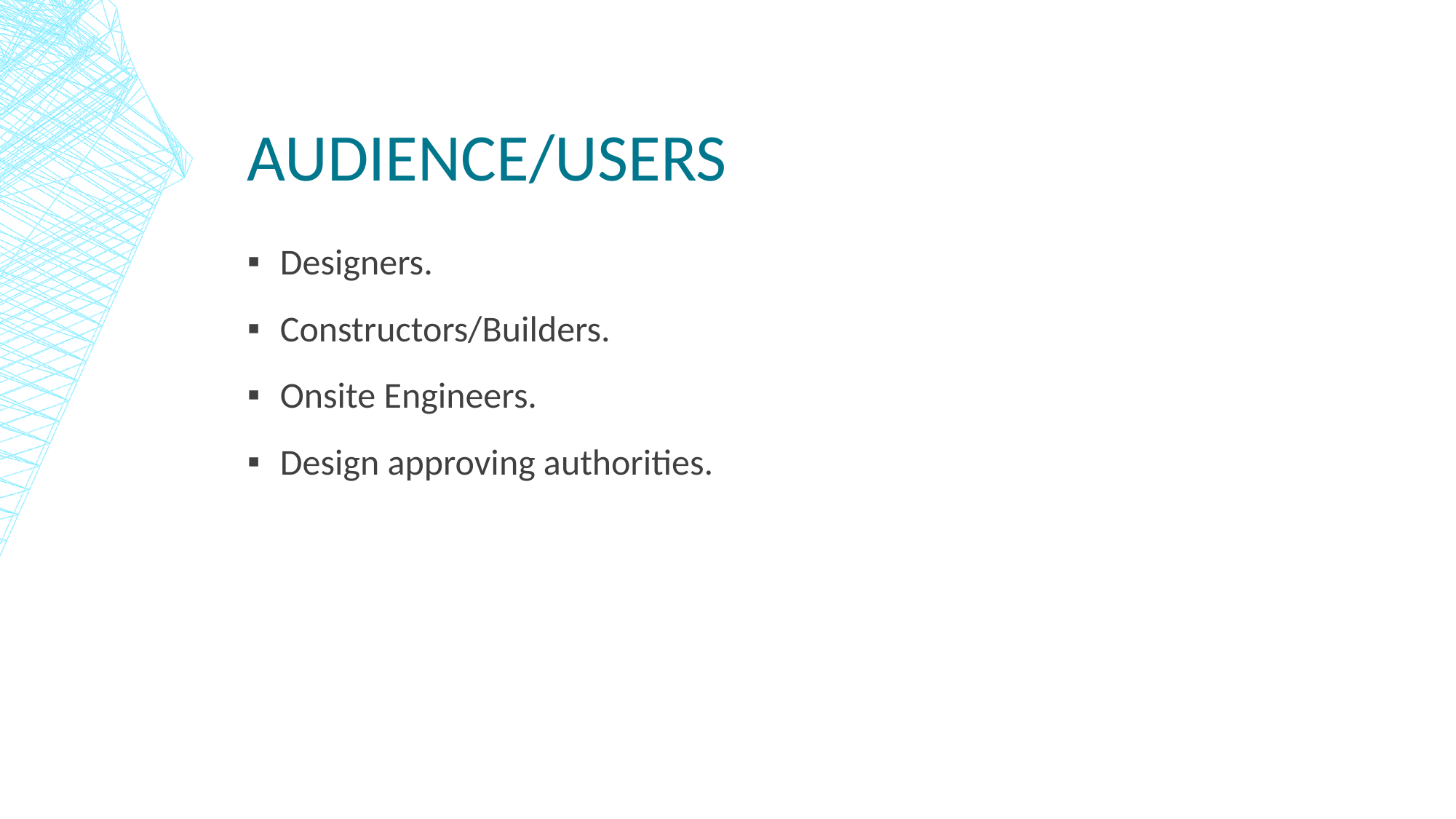

# Audience/users
Designers.
Constructors/Builders.
Onsite Engineers.
Design approving authorities.